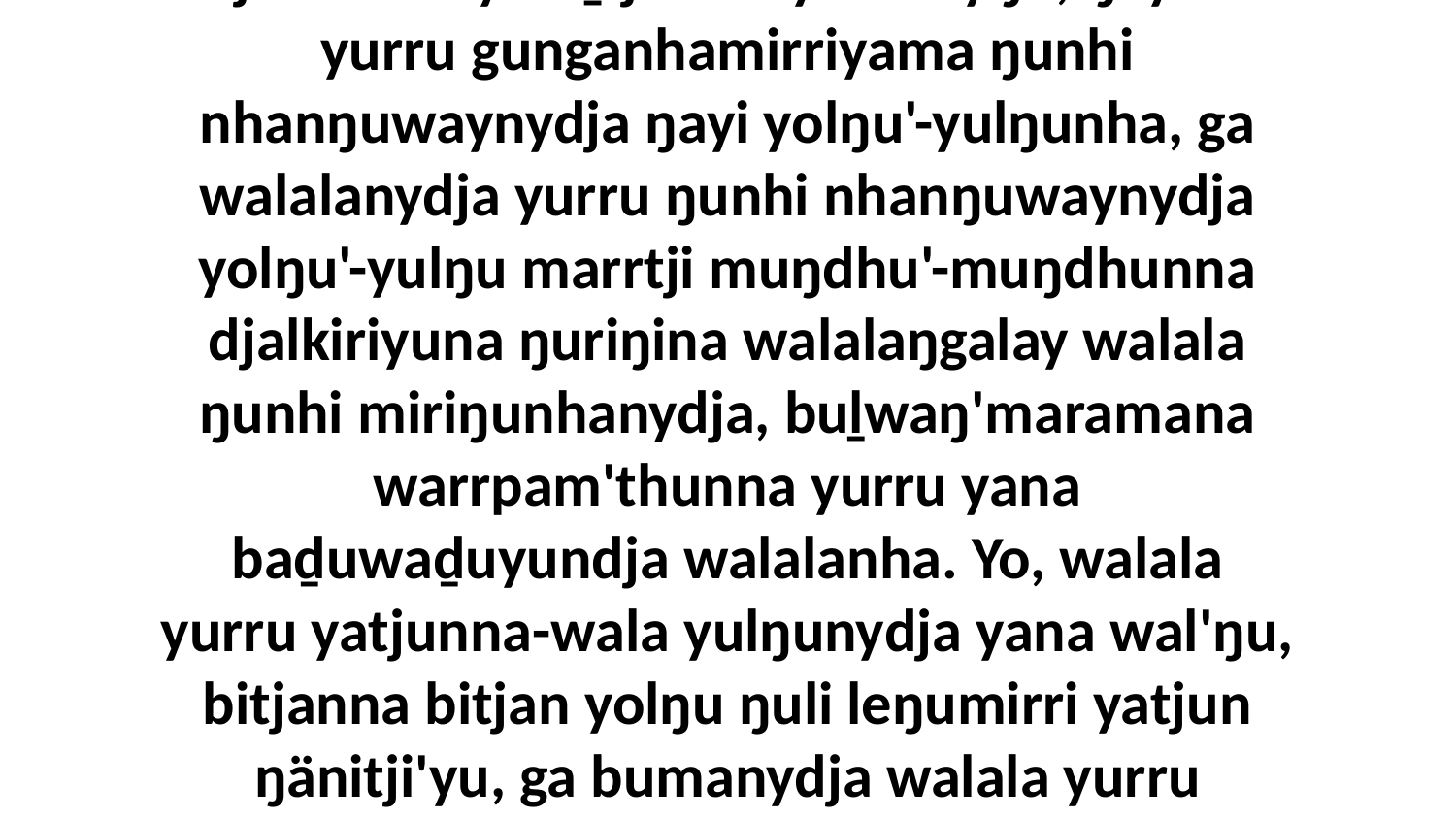

15 Yo, Garraynydja ŋunhi Waŋarr ŋayi wal'ŋu Ganydjarr-ḏumurru; ŋurruŋu ŋayi ŋurukuy djiwarr'wuy miṯtji-warryunarayŋu, ŋayina yurru gunganhamirriyama ŋunhi nhanŋuwaynydja ŋayi yolŋu'-yulŋunha, ga walalanydja yurru ŋunhi nhanŋuwaynydja yolŋu'-yulŋu marrtji muŋdhu'-muŋdhunna djalkiriyuna ŋuriŋina walalaŋgalay walala ŋunhi miriŋunhanydja, buḻwaŋ'maramana warrpam'thunna yurru yana baḏuwaḏuyundja walalanha. Yo, walala yurru yatjunna-wala yulŋunydja yana wal'ŋu, bitjanna bitjan yolŋu ŋuli leŋumirri yatjun ŋänitji'yu, ga bumanydja walala yurru walalanha miriŋunhanydja, gulaŋ-wurr'wurrmaramana dhikana wal'ŋu warrpam'thunna yana.